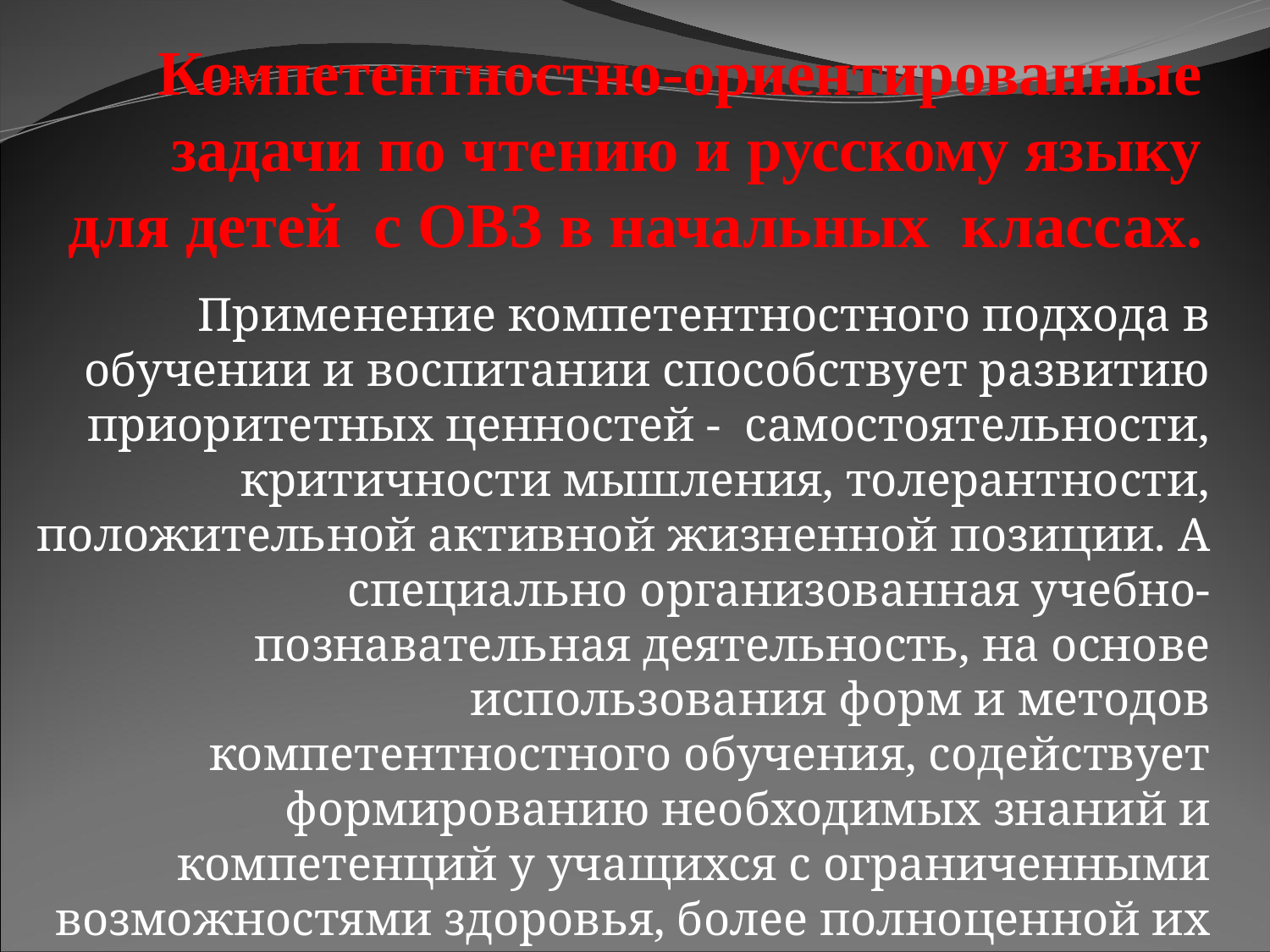

Компетентностно-ориентированные задачи по чтению и русскому языку для детей  с ОВЗ в начальных  классах.
Применение компетентностного подхода в обучении и воспитании способствует развитию приоритетных ценностей -  самостоятельности, критичности мышления, толерантности, положительной активной жизненной позиции. А специально организованная учебно-познавательная деятельность, на основе использования форм и методов компетентностного обучения, содействует формированию необходимых знаний и компетенций у учащихся с ограниченными возможностями здоровья, более полноценной их интеграции в современном обществе.